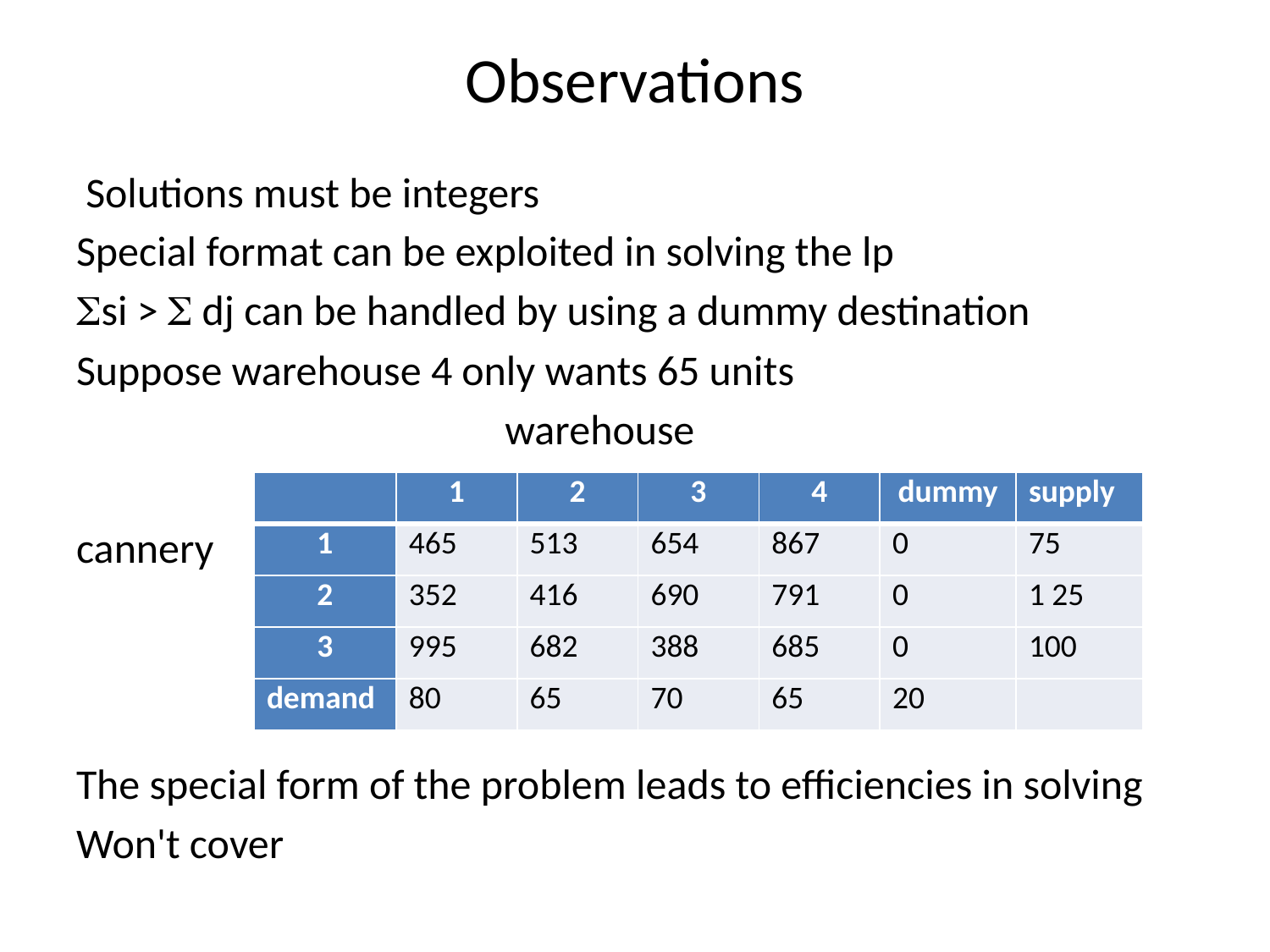

# Observations
 Solutions must be integers
Special format can be exploited in solving the lp
Σsi > Σ dj can be handled by using a dummy destination
Suppose warehouse 4 only wants 65 units
 				warehouse

cannery

The special form of the problem leads to efficiencies in solving
Won't cover

|  | 1 | 2 | 3 | 4 | dummy | supply |
| --- | --- | --- | --- | --- | --- | --- |
| 1 | 465 | 513 | 654 | 867 | 0 | 75 |
| 2 | 352 | 416 | 690 | 791 | 0 | 1 25 |
| 3 | 995 | 682 | 388 | 685 | 0 | 100 |
| demand | 80 | 65 | 70 | 65 | 20 |  |